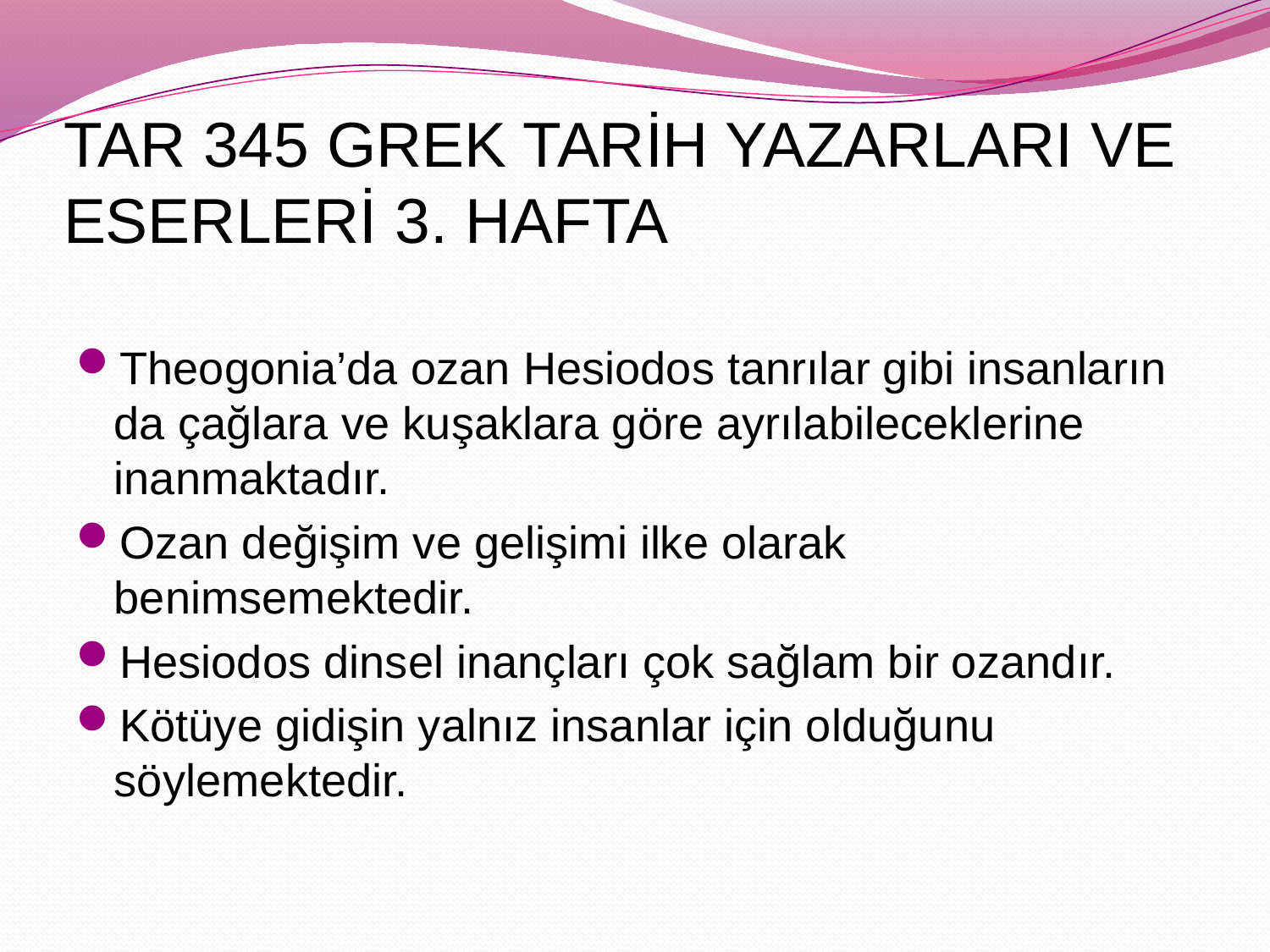

# TAR 345 GREK TARİH YAZARLARI VE ESERLERİ 3. HAFTA

Theogonia’da ozan Hesiodos tanrılar gibi insanların da çağlara ve kuşaklara göre ayrılabileceklerine inanmaktadır.
Ozan değişim ve gelişimi ilke olarak benimsemektedir.
Hesiodos dinsel inançları çok sağlam bir ozandır.
Kötüye gidişin yalnız insanlar için olduğunu söylemektedir.